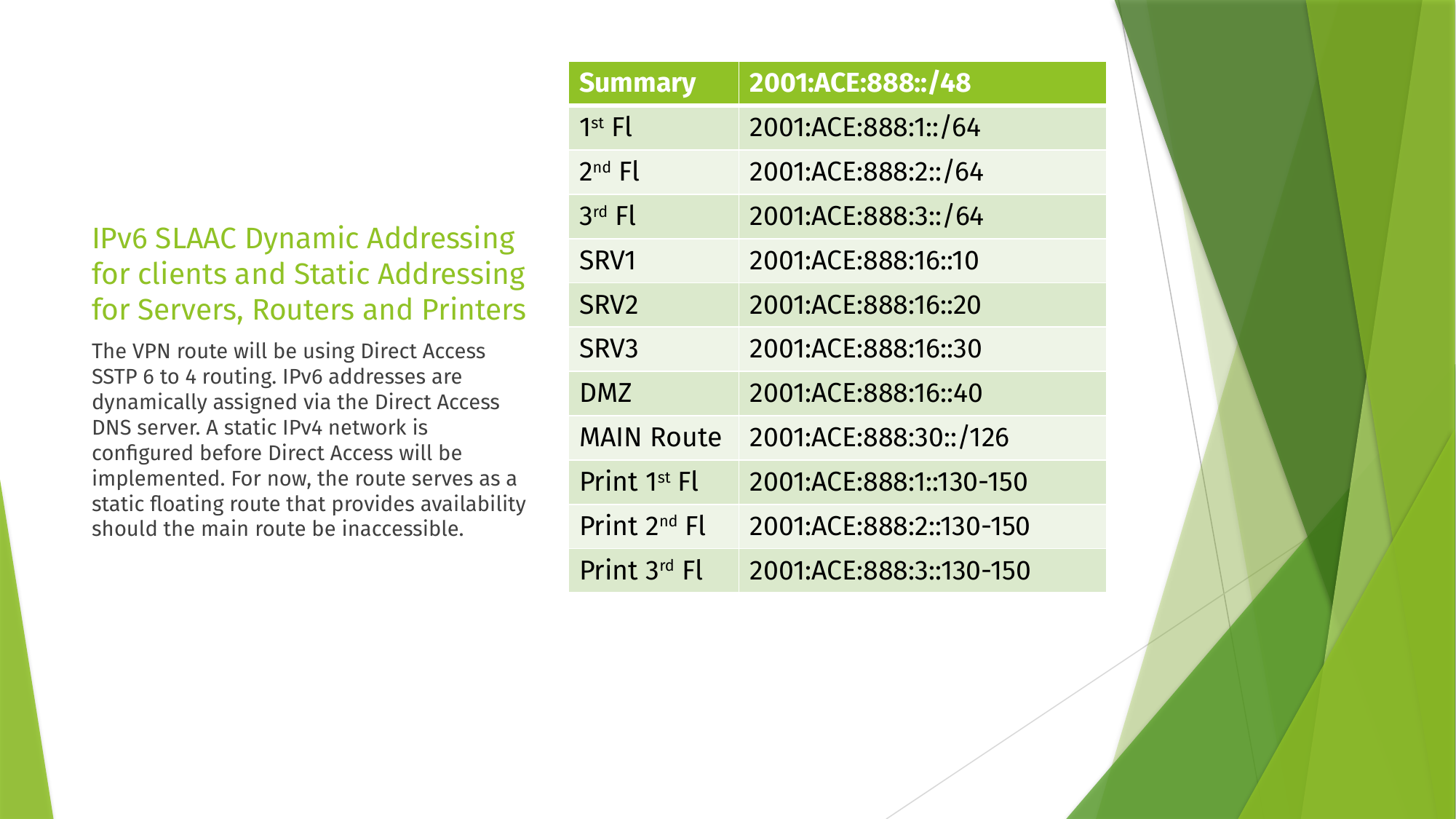

| Summary | 2001:ACE:888::/48 |
| --- | --- |
| 1st Fl | 2001:ACE:888:1::/64 |
| 2nd Fl | 2001:ACE:888:2::/64 |
| 3rd Fl | 2001:ACE:888:3::/64 |
| SRV1 | 2001:ACE:888:16::10 |
| SRV2 | 2001:ACE:888:16::20 |
| SRV3 | 2001:ACE:888:16::30 |
| DMZ | 2001:ACE:888:16::40 |
| MAIN Route | 2001:ACE:888:30::/126 |
| Print 1st Fl | 2001:ACE:888:1::130-150 |
| Print 2nd Fl | 2001:ACE:888:2::130-150 |
| Print 3rd Fl | 2001:ACE:888:3::130-150 |
# IPv6 SLAAC Dynamic Addressing for clients and Static Addressing for Servers, Routers and Printers
The VPN route will be using Direct Access SSTP 6 to 4 routing. IPv6 addresses are dynamically assigned via the Direct Access DNS server. A static IPv4 network is configured before Direct Access will be implemented. For now, the route serves as a static floating route that provides availability should the main route be inaccessible.